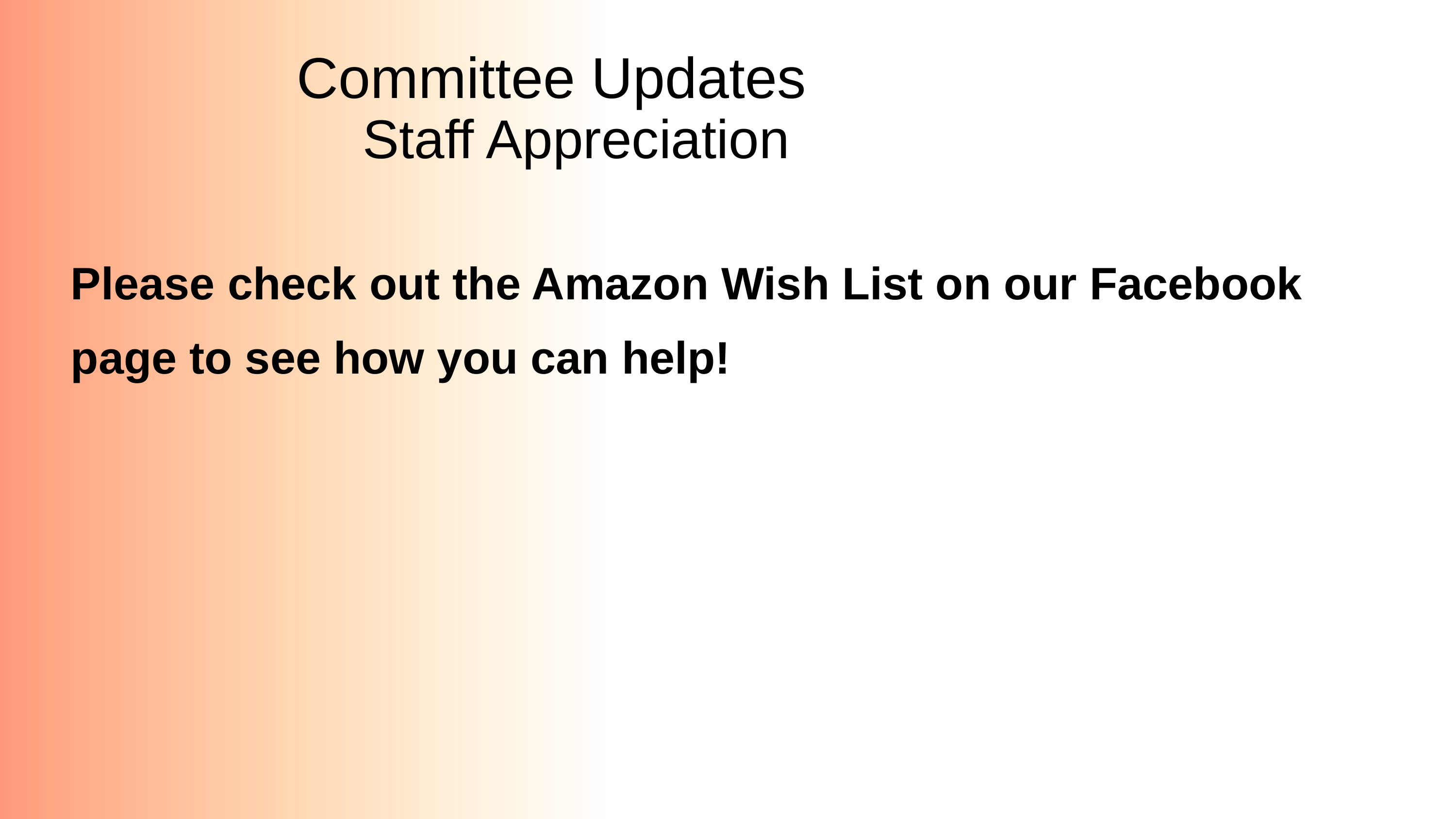

Committee Updates
Staff Appreciation
Please check out the Amazon Wish List on our Facebook page to see how you can help!